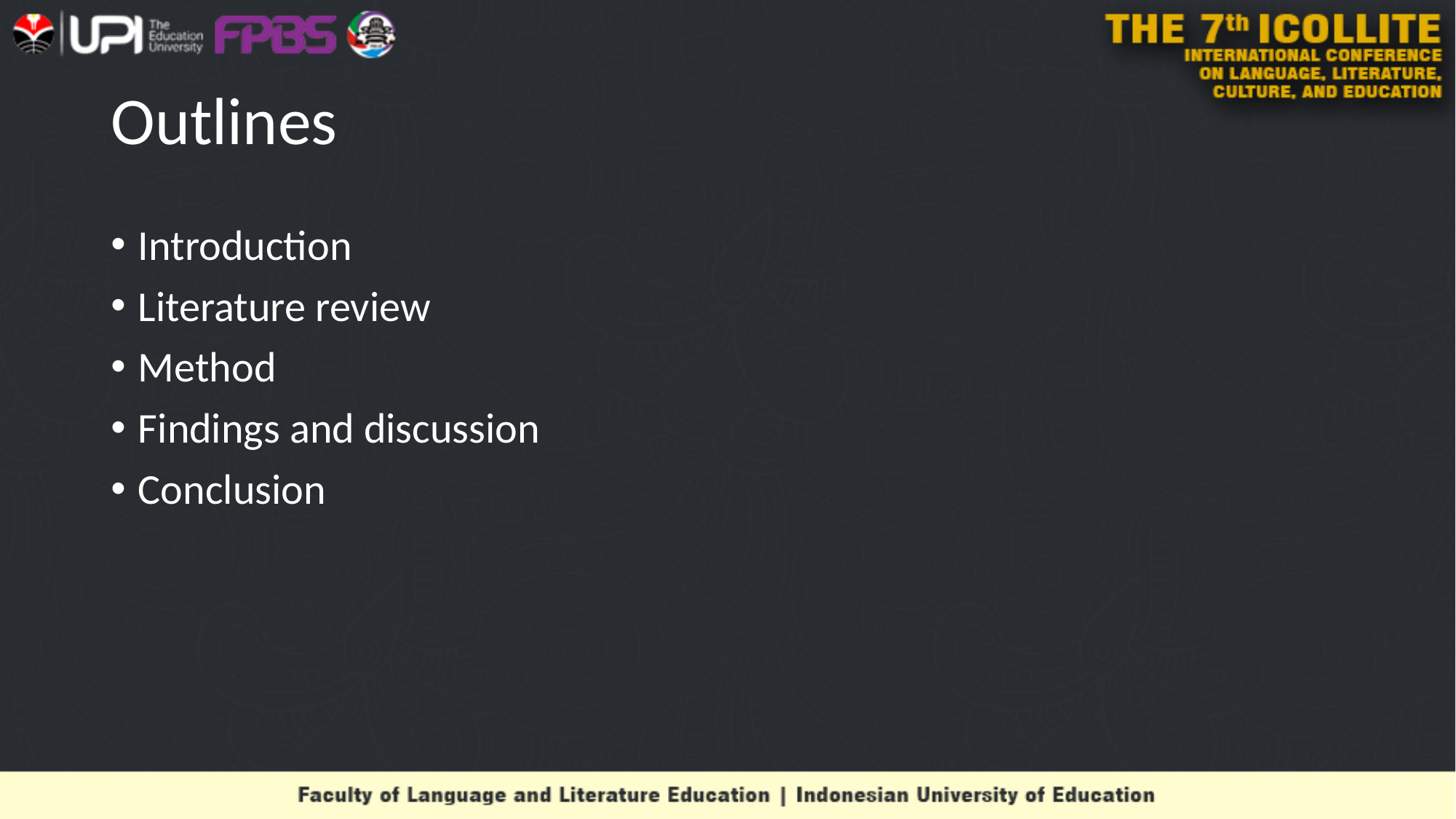

# Outlines
Introduction
Literature review
Method
Findings and discussion
Conclusion